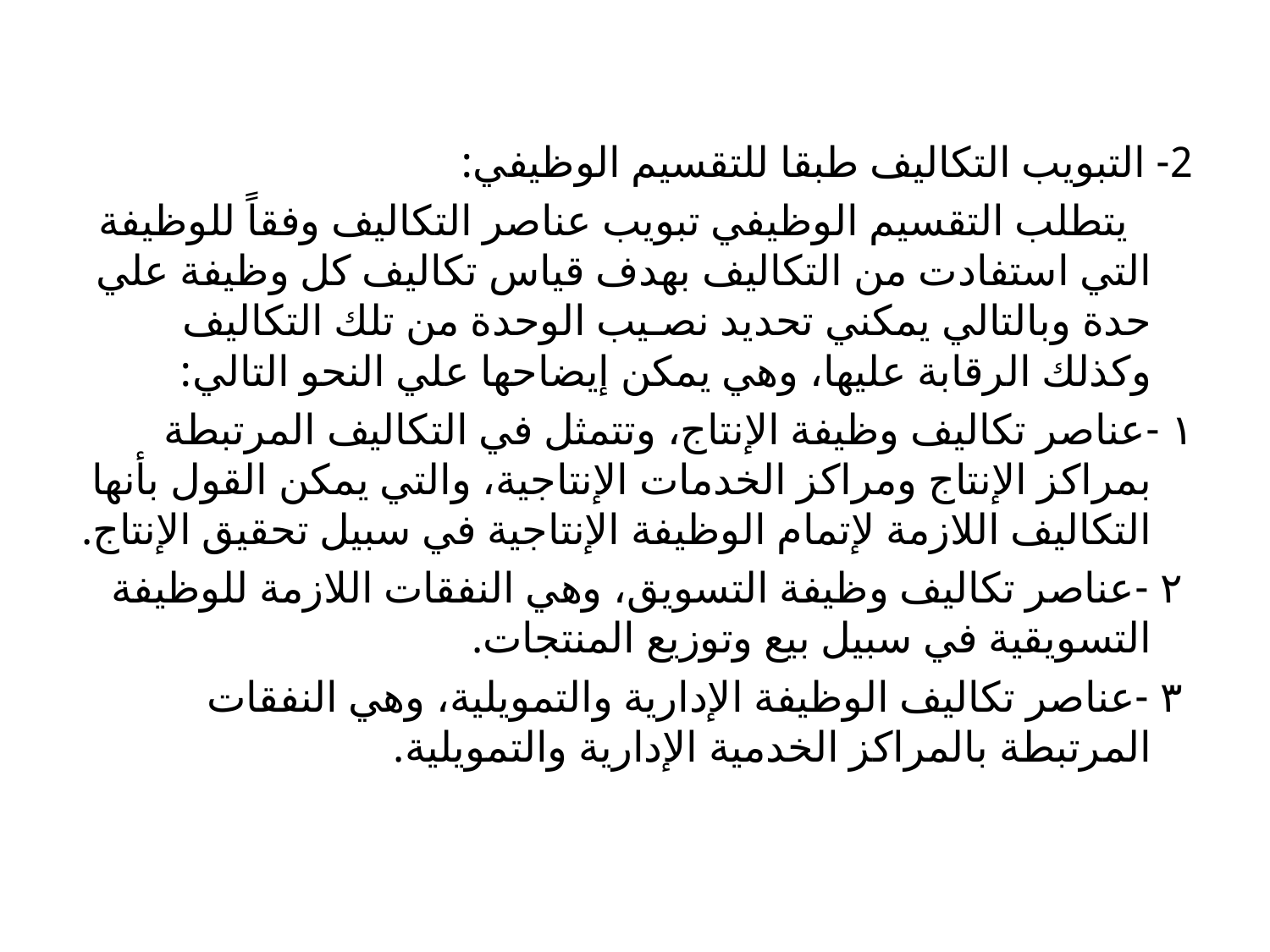

#
2- التبويب التكاليف طبقا للتقسيم الوظيفي:
      يتطلب التقسيم الوظيفي تبويب عناصر التكاليف وفقاً للوظيفة التي استفادت من التكاليف بهدف قياس تكاليف كل وظيفة علي حدة وبالتالي يمكني تحديد نصـيب الوحدة من تلك التكاليف وكذلك الرقابة عليها، وهي يمكن إيضاحها علي النحو التالي:
١ -عناصر تكاليف وظيفة الإنتاج، وتتمثل في التكاليف المرتبطة بمراكز الإنتاج ومراكز الخدمات الإنتاجية، والتي يمكن القول بأنها التكاليف اللازمة لإتمام الوظيفة الإنتاجية في سبيل تحقيق الإنتاج.
 ٢ -عناصر تكاليف وظيفة التسويق، وهي النفقات اللازمة للوظيفة التسويقية في سبيل بيع وتوزيع المنتجات.
 ٣ -عناصر تكاليف الوظيفة الإدارية والتمويلية، وهي النفقات المرتبطة بالمراكز الخدمية الإدارية والتمويلية.